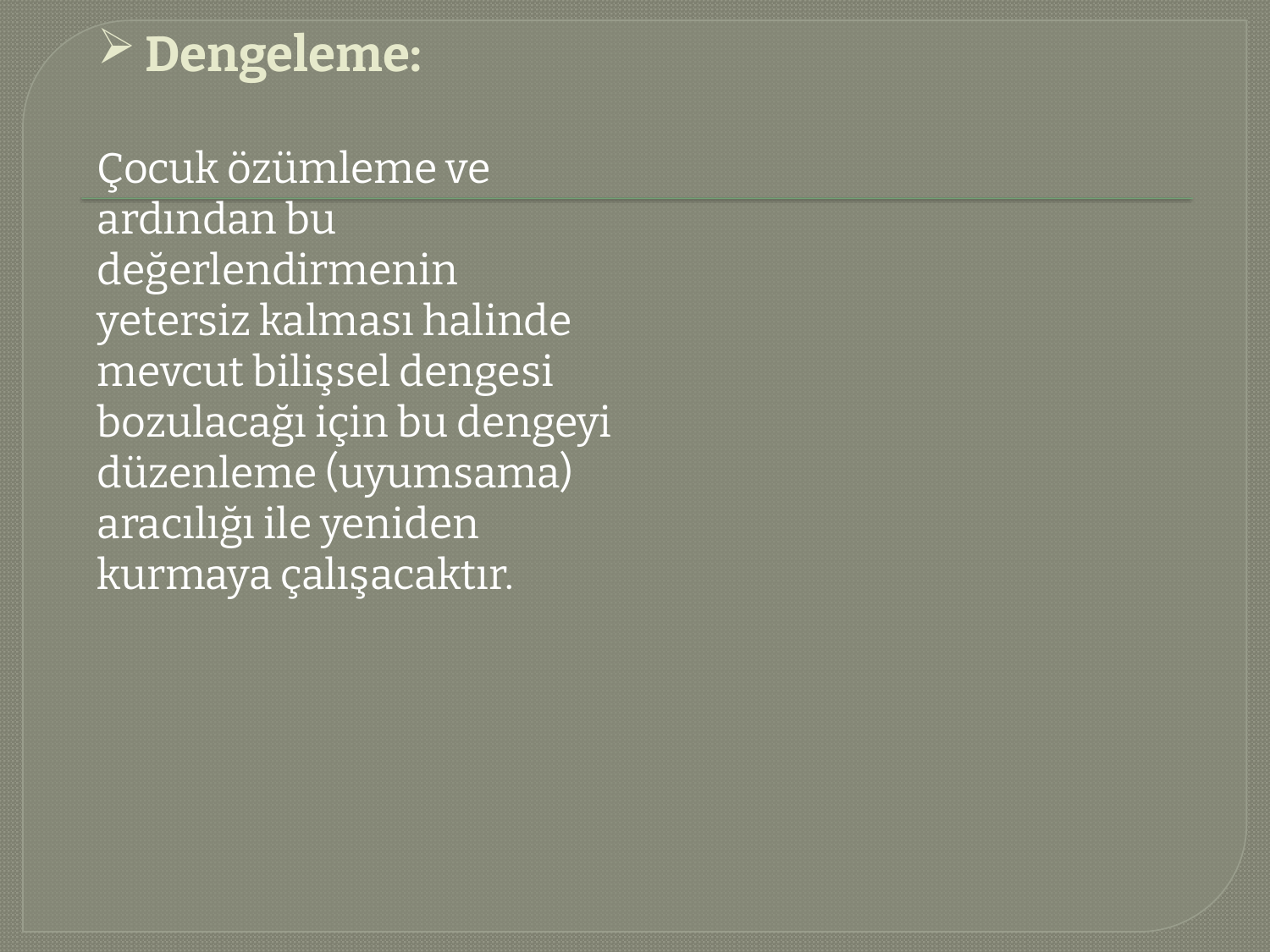

Dengeleme:

Çocuk özümleme ve ardından bu değerlendirmenin yetersiz kalması halinde mevcut bilişsel dengesi bozulacağı için bu dengeyi düzenleme (uyumsama) aracılığı ile yeniden kurmaya çalışacaktır.